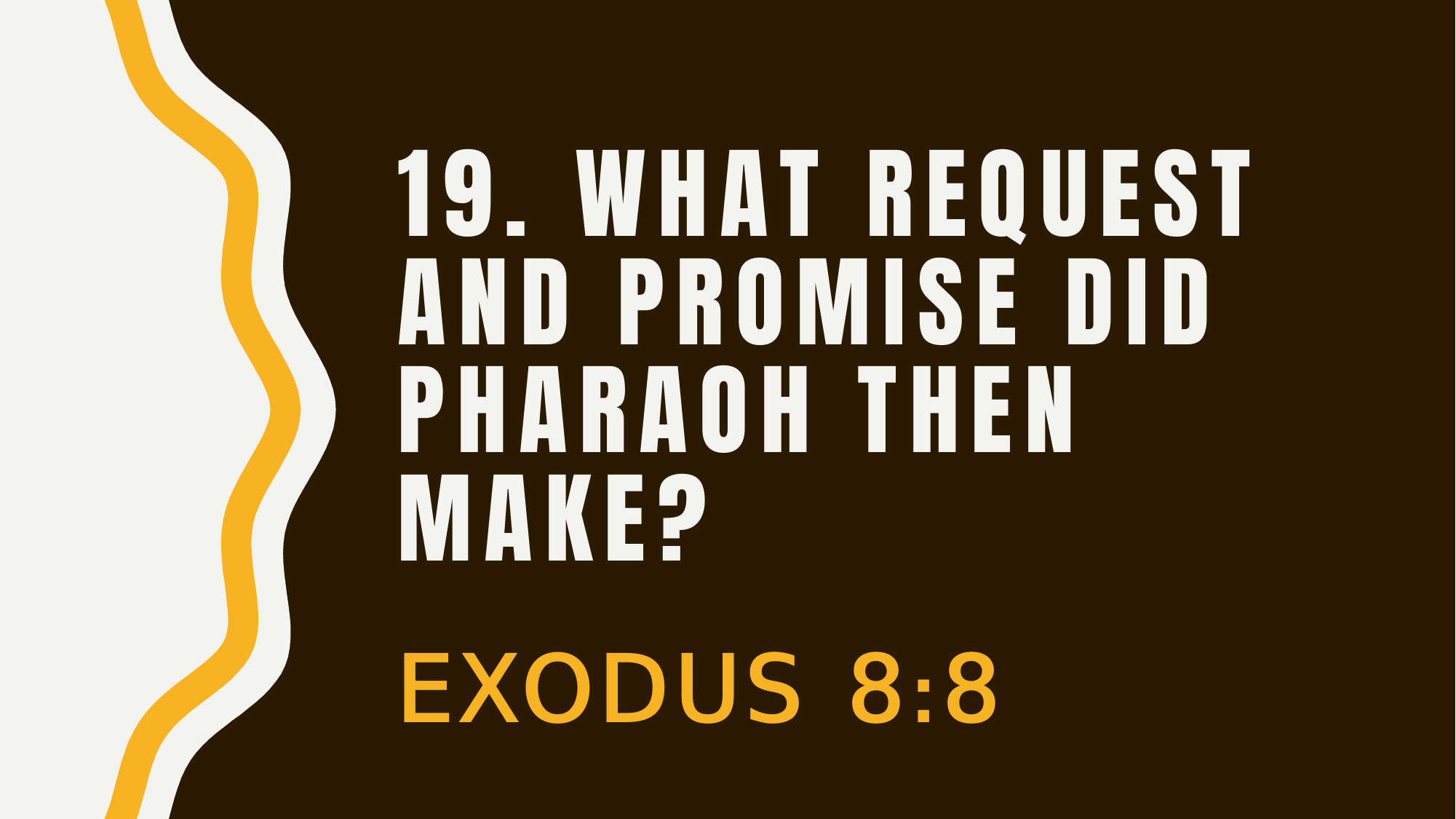

# 19. What request and promise did Pharaoh then make?
Exodus 8:8